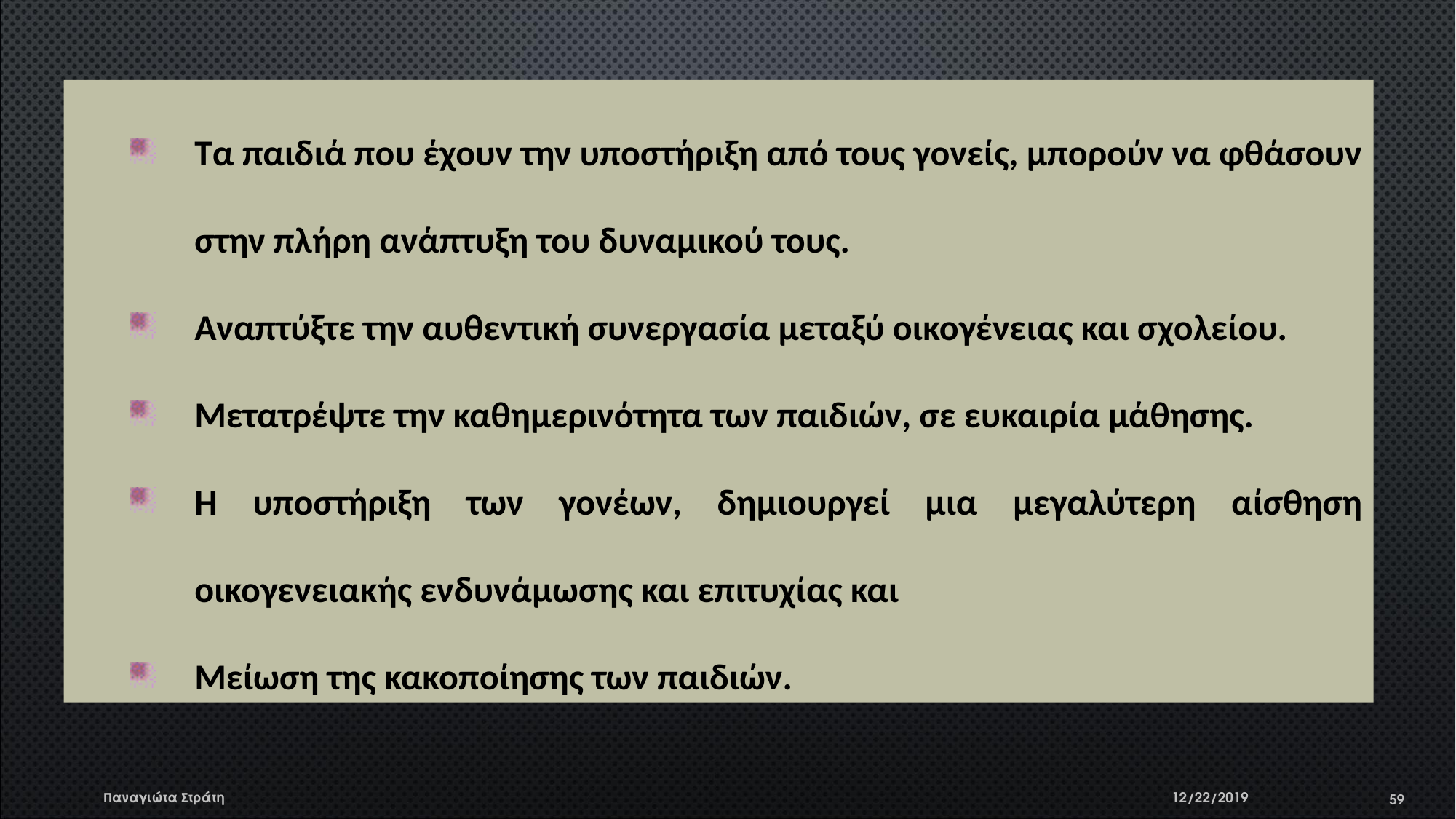

Τα παιδιά που έχουν την υποστήριξη από τους γονείς, μπορούν να φθάσουν στην πλήρη ανάπτυξη του δυναμικού τους.
Αναπτύξτε την αυθεντική συνεργασία μεταξύ οικογένειας και σχολείου.
Μετατρέψτε την καθημερινότητα των παιδιών, σε ευκαιρία μάθησης.
Η υποστήριξη των γονέων, δημιουργεί μια μεγαλύτερη αίσθηση οικογενειακής ενδυνάμωσης και επιτυχίας και
Μείωση της κακοποίησης των παιδιών.
Παναγιώτα Στράτη
12/22/2019
59